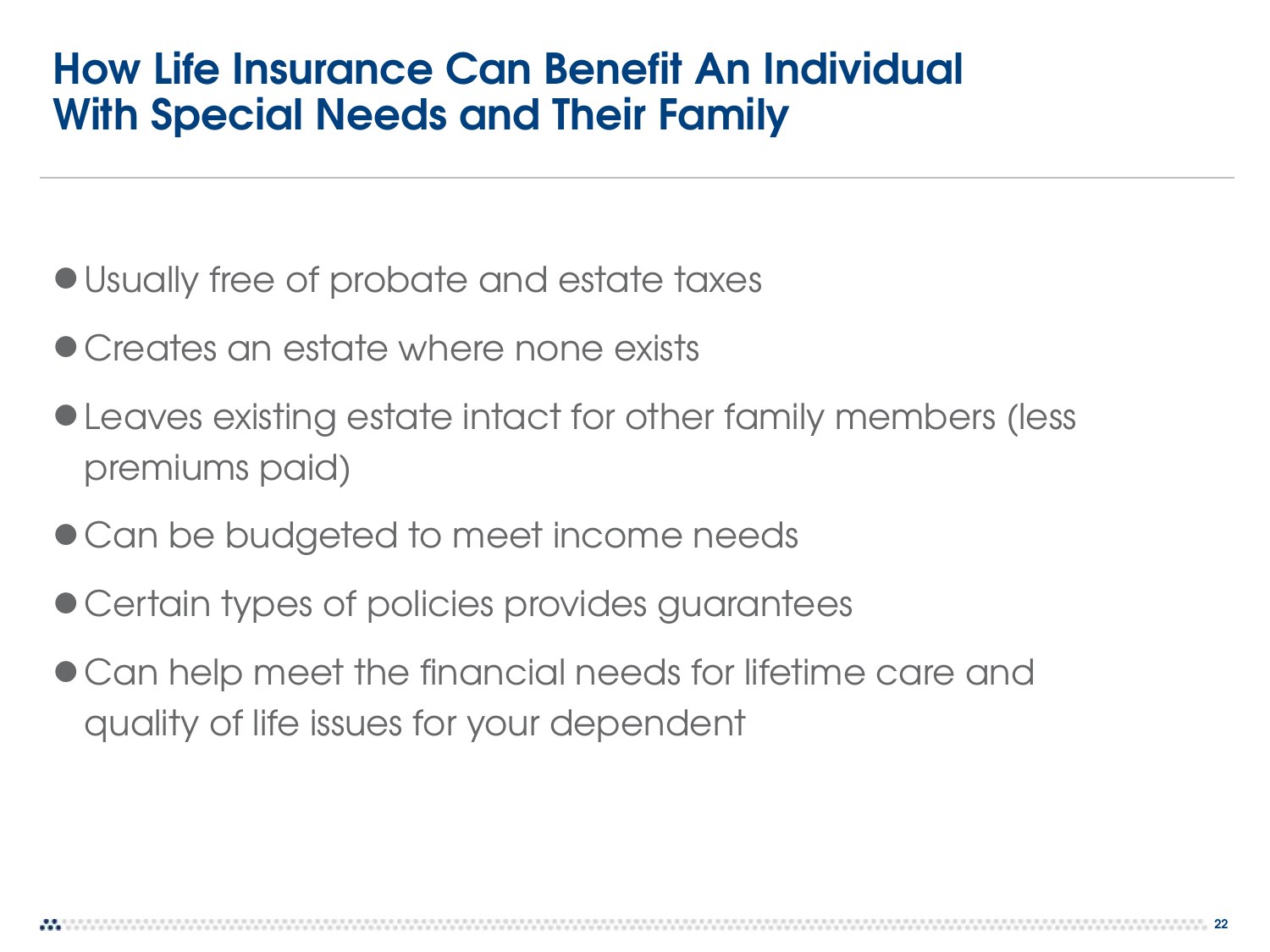

# How Life Insurance Can Benefit An Individual With Special Needs and Their Family
Usually free of probate and estate taxes
Creates an estate where none exists
Leaves existing estate intact for other family members (less premiums paid)
Can be budgeted to meet income needs
Certain types of policies provides guarantees
Can help meet the financial needs for lifetime care and quality of life issues for your dependent